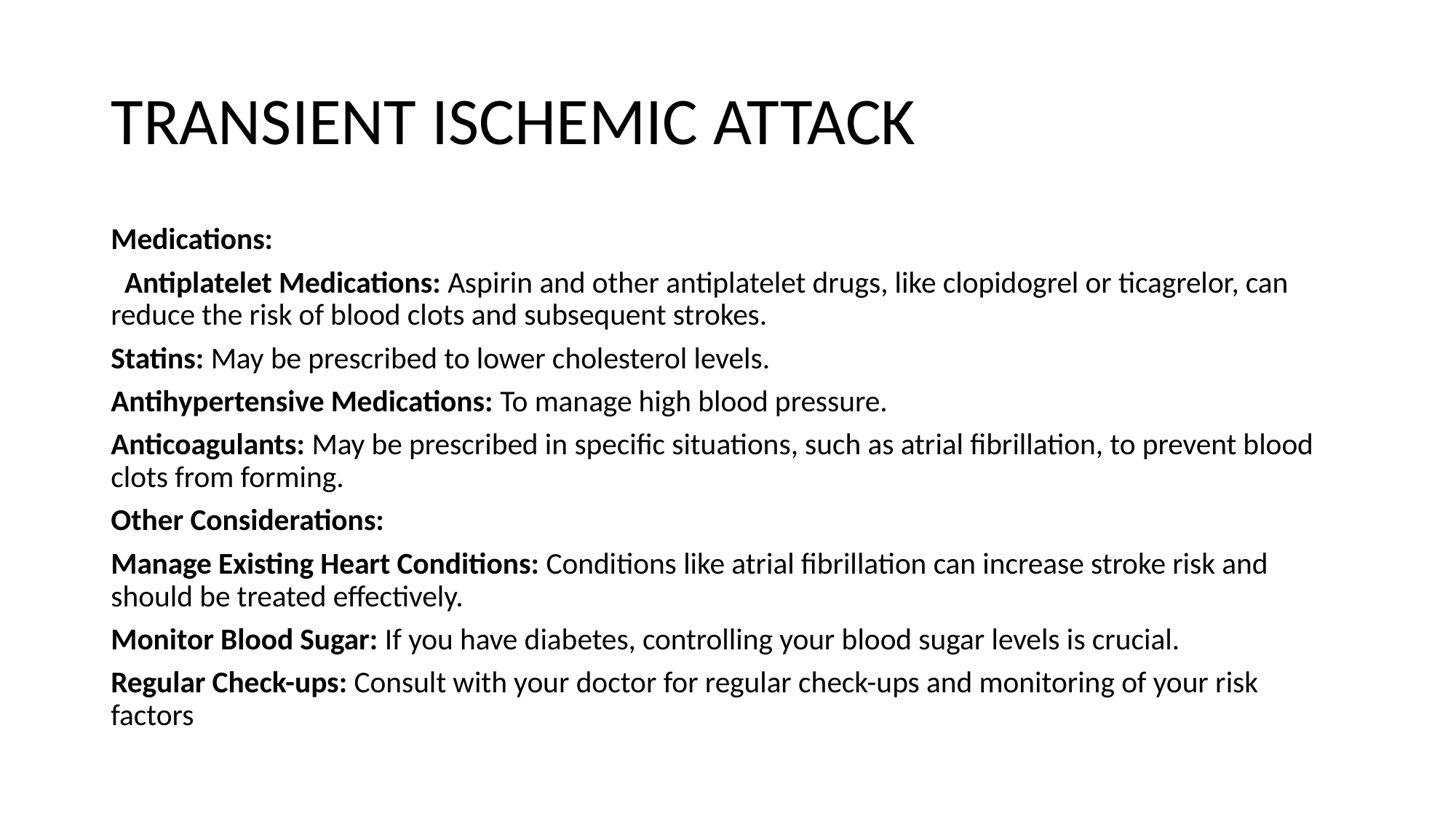

# TRANSIENT ISCHEMIC ATTACK
Medications:
  Antiplatelet Medications: Aspirin and other antiplatelet drugs, like clopidogrel or ticagrelor, can reduce the risk of blood clots and subsequent strokes.
Statins: May be prescribed to lower cholesterol levels.
Antihypertensive Medications: To manage high blood pressure.
Anticoagulants: May be prescribed in specific situations, such as atrial fibrillation, to prevent blood clots from forming.
Other Considerations:
Manage Existing Heart Conditions: Conditions like atrial fibrillation can increase stroke risk and should be treated effectively.
Monitor Blood Sugar: If you have diabetes, controlling your blood sugar levels is crucial.
Regular Check-ups: Consult with your doctor for regular check-ups and monitoring of your risk factors